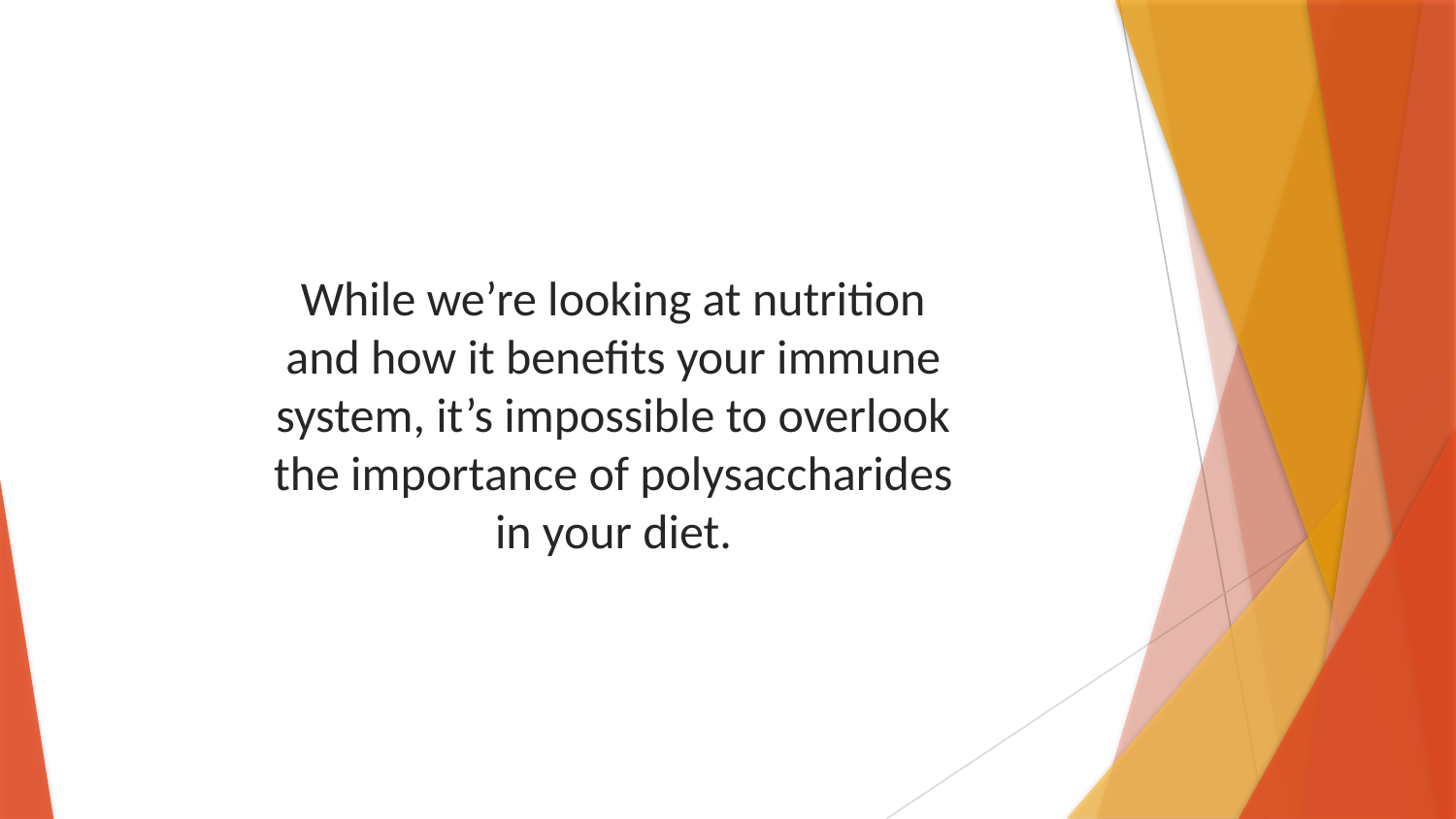

While we’re looking at nutrition and how it benefits your immune system, it’s impossible to overlook the importance of polysaccharides in your diet.